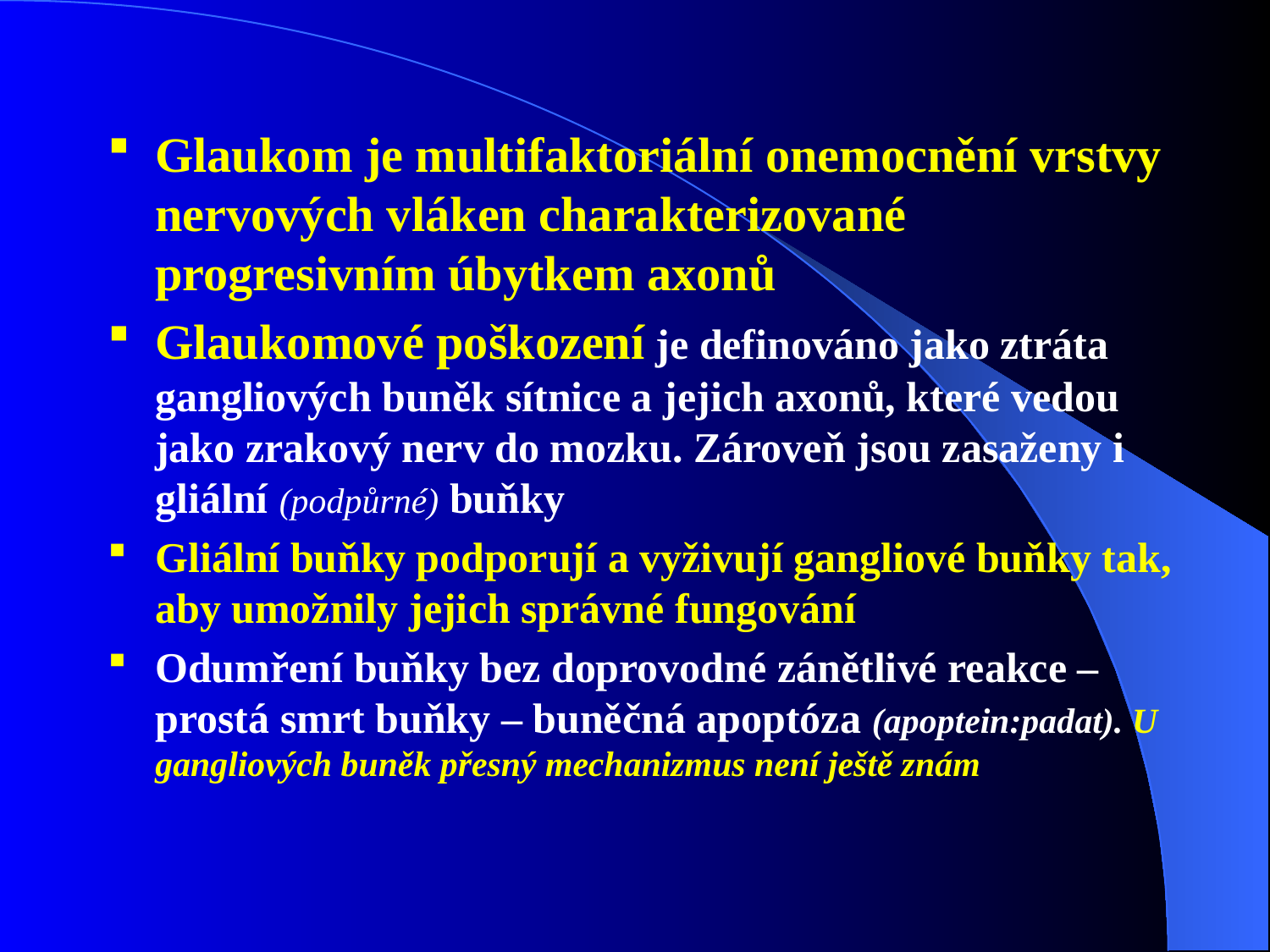

Glaukom je multifaktoriální onemocnění vrstvy nervových vláken charakterizované progresivním úbytkem axonů
Glaukomové poškození je definováno jako ztráta gangliových buněk sítnice a jejich axonů, které vedou jako zrakový nerv do mozku. Zároveň jsou zasaženy i gliální (podpůrné) buňky
Gliální buňky podporují a vyživují gangliové buňky tak, aby umožnily jejich správné fungování
Odumření buňky bez doprovodné zánětlivé reakce – prostá smrt buňky – buněčná apoptóza (apoptein:padat). U gangliových buněk přesný mechanizmus není ještě znám